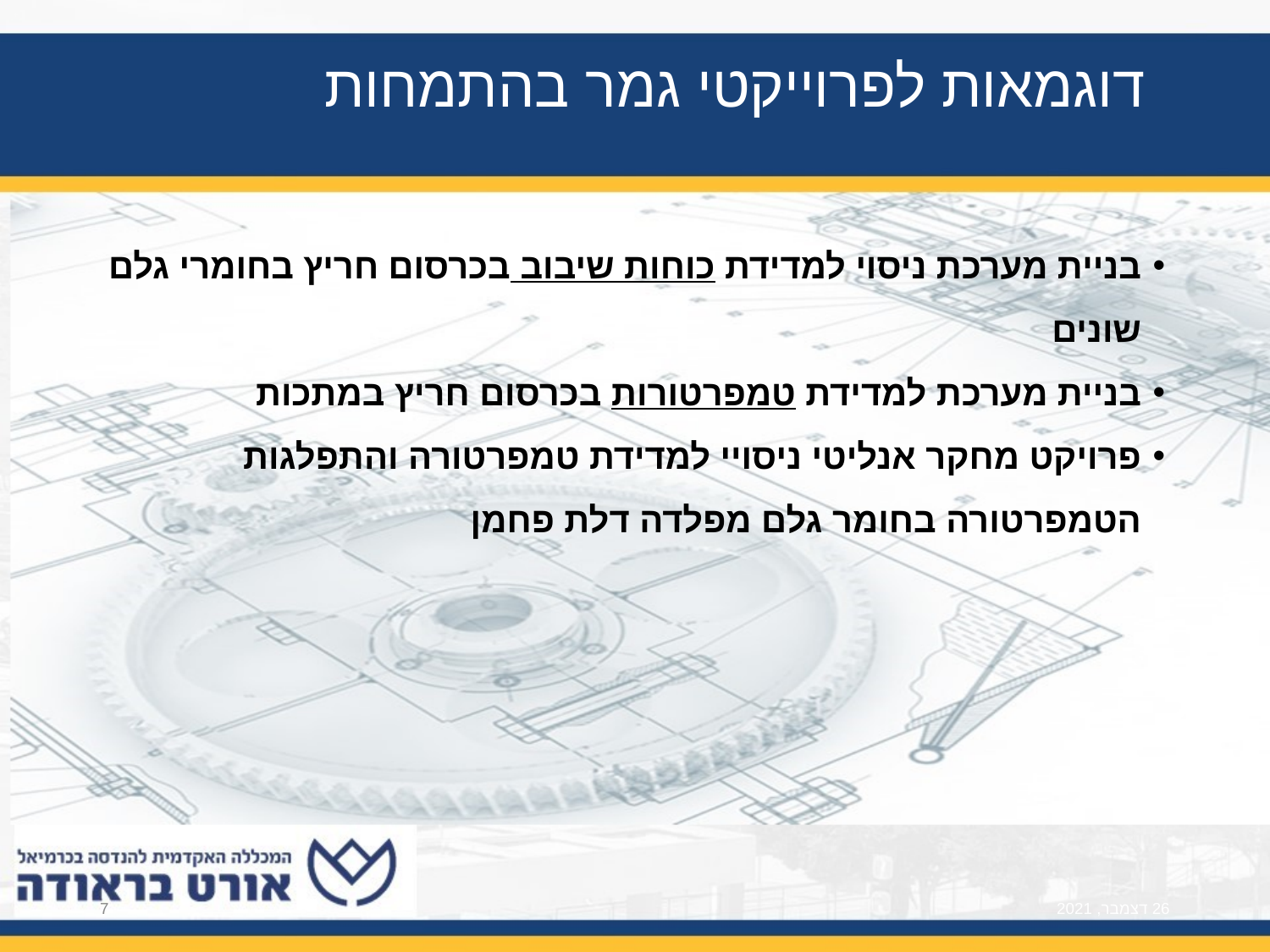

# דוגמאות לפרוייקטי גמר בהתמחות
בניית מערכת ניסוי למדידת כוחות שיבוב בכרסום חריץ בחומרי גלם שונים
בניית מערכת למדידת טמפרטורות בכרסום חריץ במתכות
פרויקט מחקר אנליטי ניסויי למדידת טמפרטורה והתפלגות הטמפרטורה בחומר גלם מפלדה דלת פחמן

7
26 דצמבר, 2021